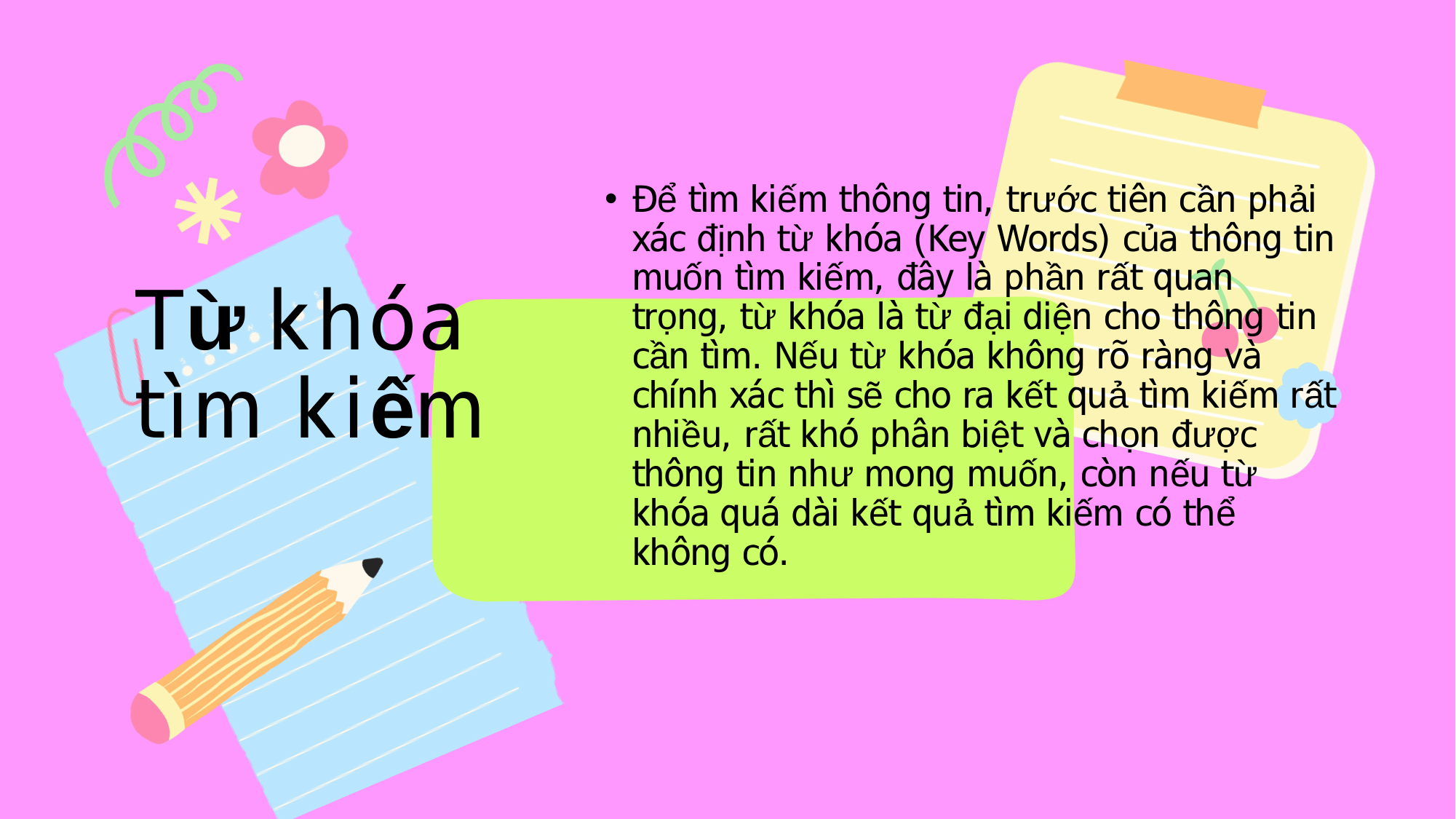

Để tìm kiếm thông tin, trước tiên cần phải xác định từ khóa (Key Words) của thông tin muốn tìm kiếm, đây là phần rất quan trọng, từ khóa là từ đại diện cho thông tin cần tìm. Nếu từ khóa không rõ ràng và chính xác thì sẽ cho ra kết quả tìm kiếm rất nhiều, rất khó phân biệt và chọn được thông tin như mong muốn, còn nếu từ khóa quá dài kết quả tìm kiếm có thể không có.

# Từ khóa tìm kiếm